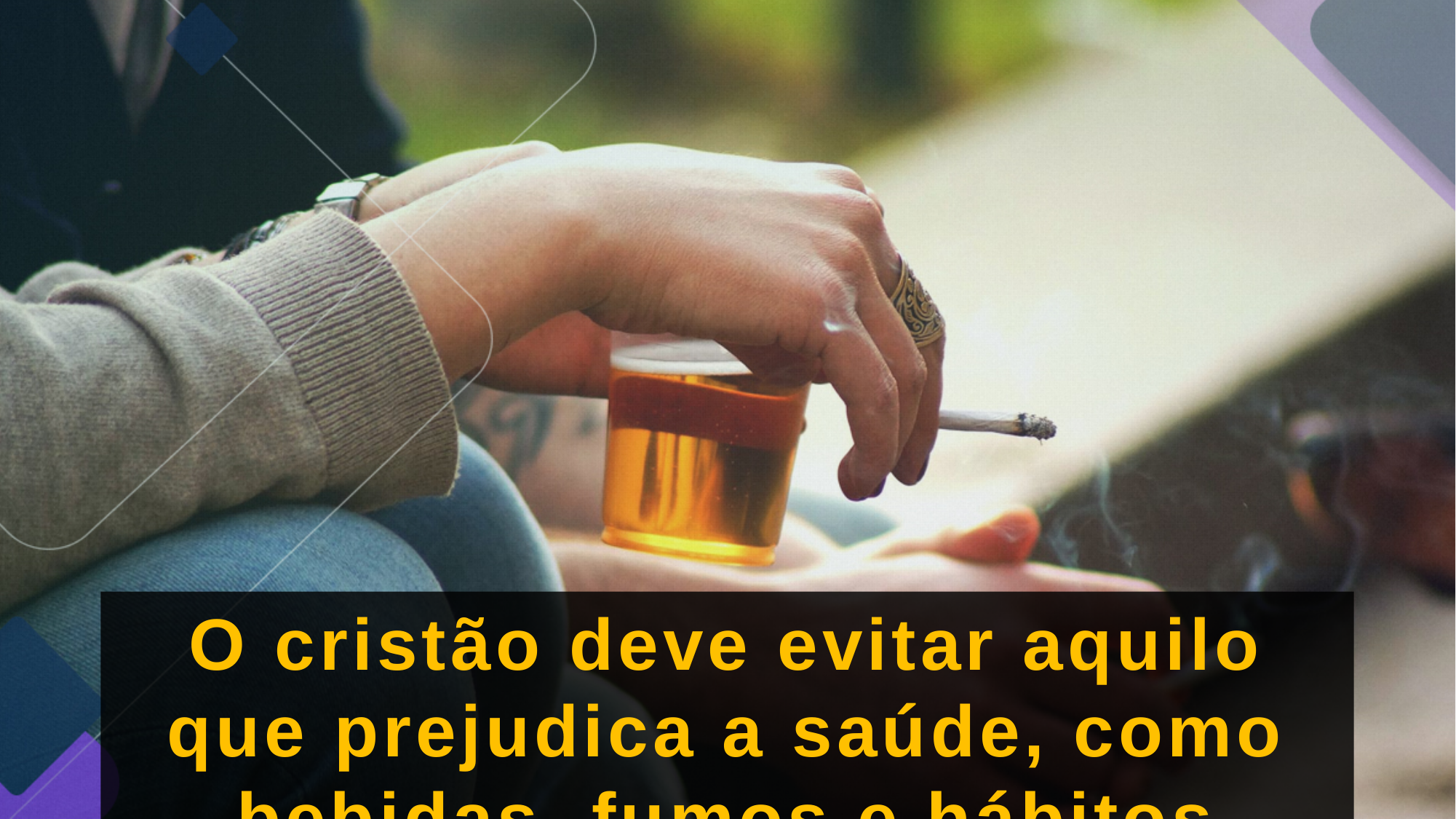

O cristão deve evitar aquilo que prejudica a saúde, como bebidas, fumos e hábitos impróprios.